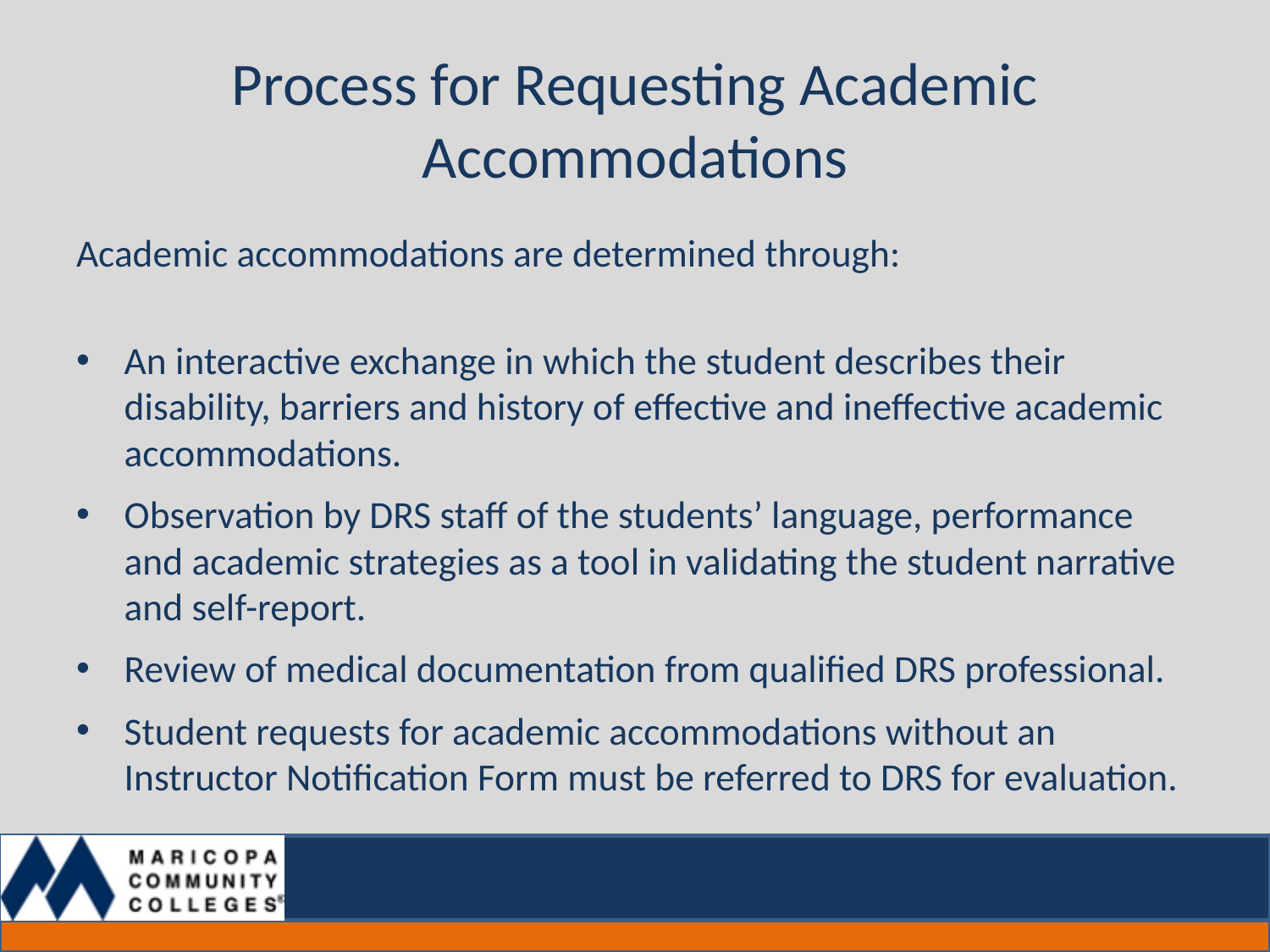

# Process for Requesting Academic Accommodations
Academic accommodations are determined through:

An interactive exchange in which the student describes their disability, barriers and history of effective and ineffective academic accommodations.
Observation by DRS staff of the students’ language, performance and academic strategies as a tool in validating the student narrative and self-report.
Review of medical documentation from qualified DRS professional.
Student requests for academic accommodations without an Instructor Notification Form must be referred to DRS for evaluation.